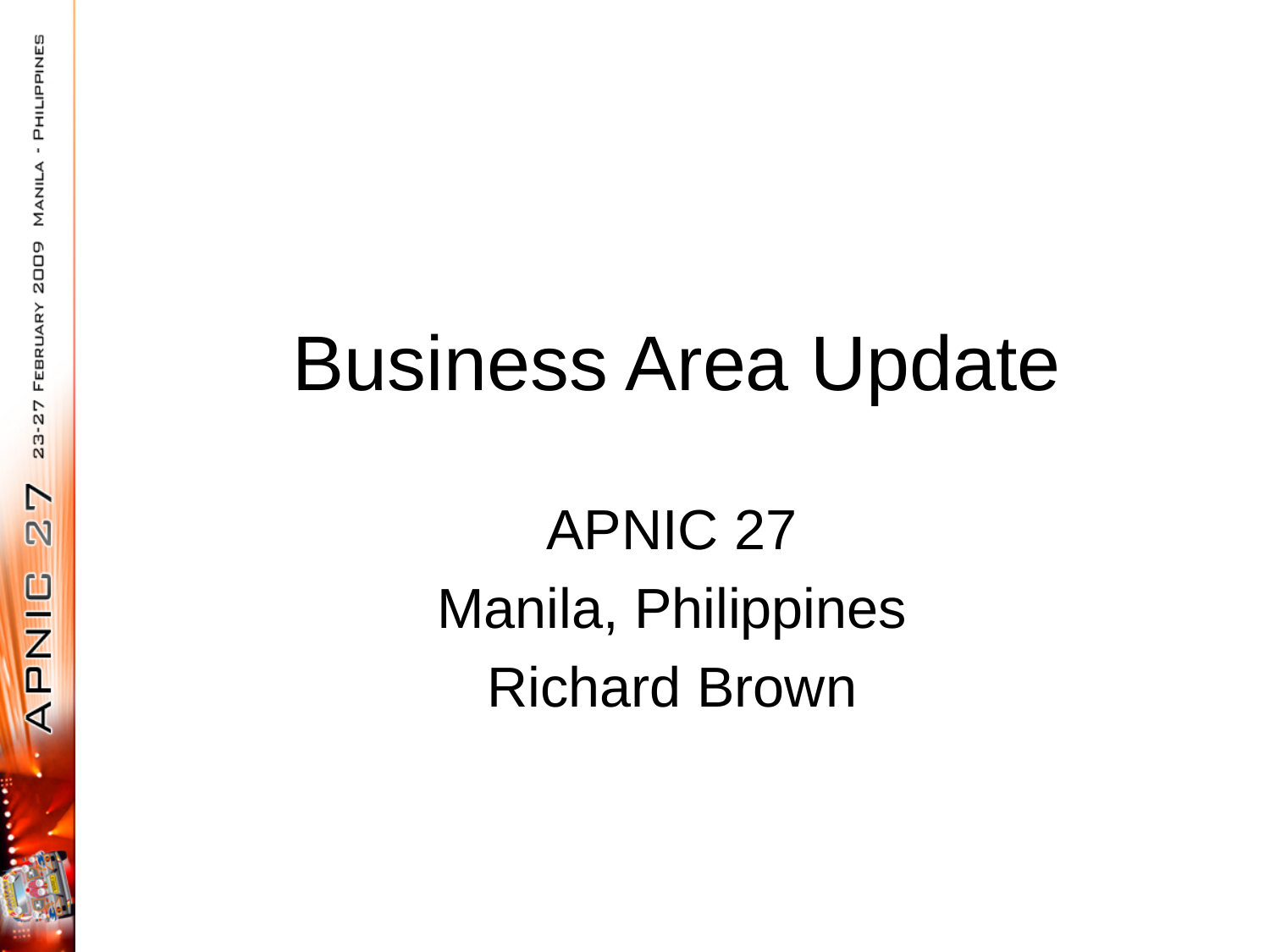

# Business Area Update
APNIC 27
Manila, Philippines
Richard Brown